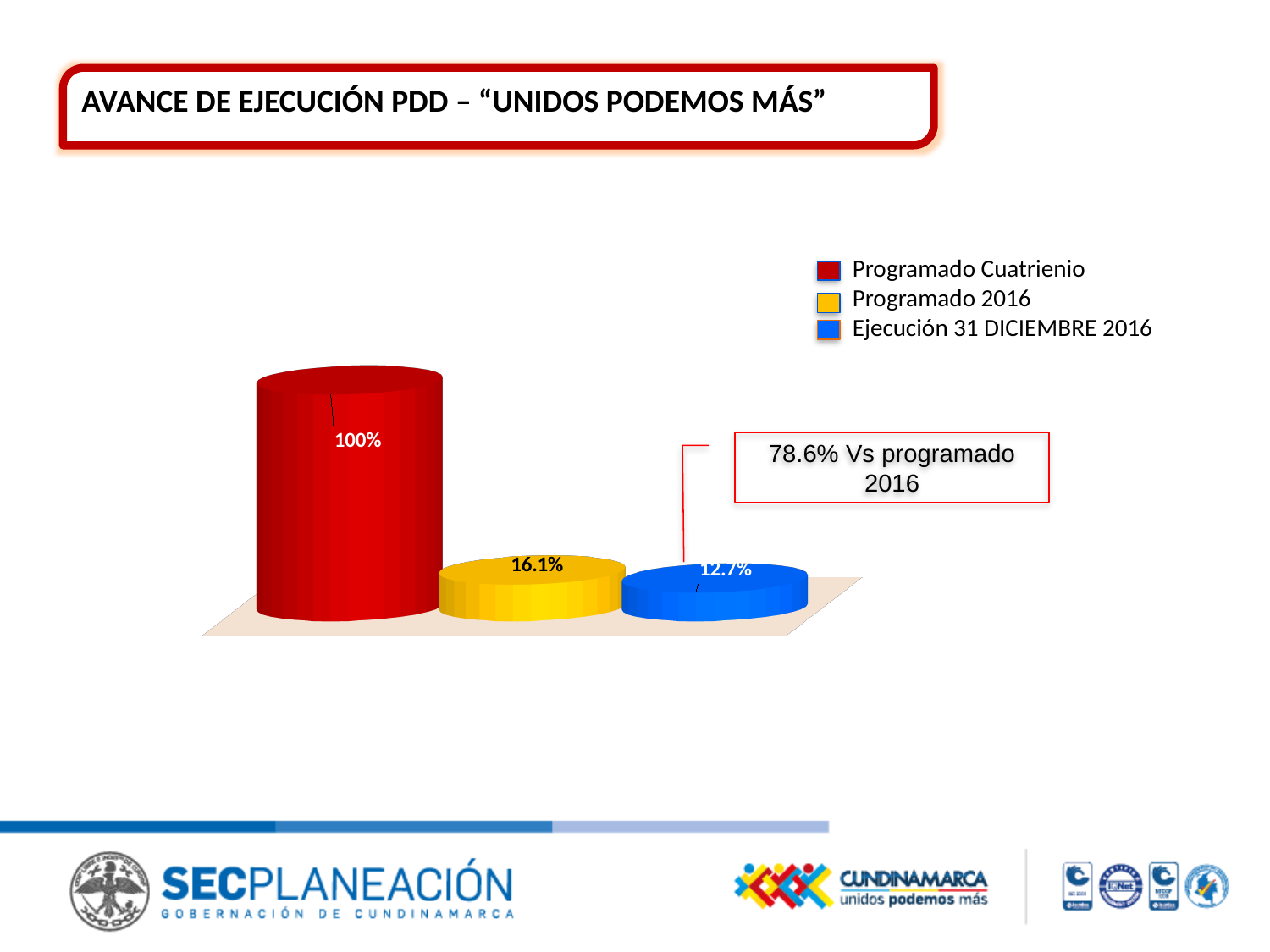

AVANCE DE EJECUCIÓN PDD – “UNIDOS PODEMOS MÁS”
Programado Cuatrienio
Programado 2016
Ejecución 31 DICIEMBRE 2016

[unsupported chart]

78.6% Vs programado 2016